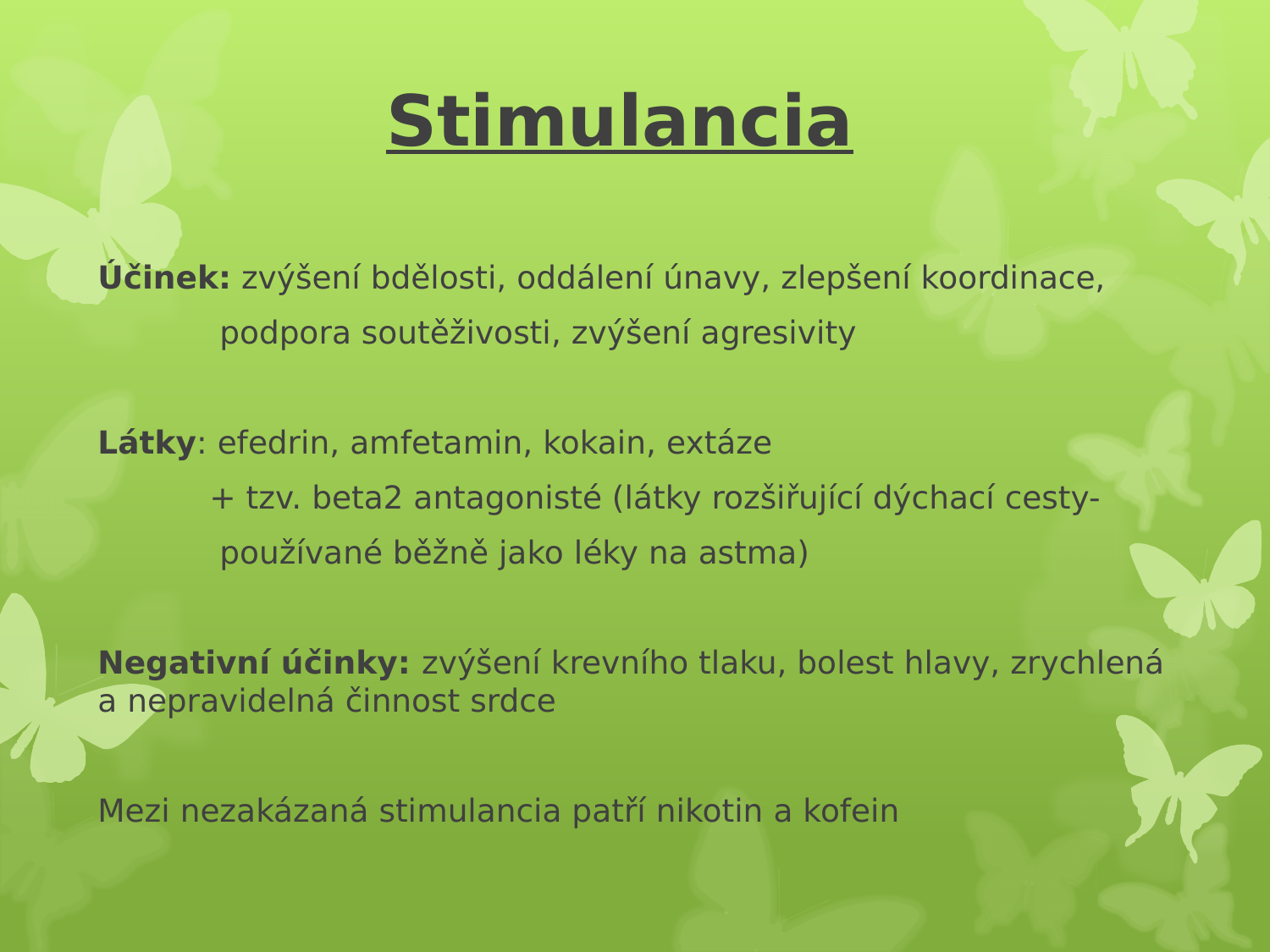

# Stimulancia

Účinek: zvýšení bdělosti, oddálení únavy, zlepšení koordinace,
            podpora soutěživosti, zvýšení agresivity

Látky: efedrin, amfetamin, kokain, extáze
           + tzv. beta2 antagonisté (látky rozšiřující dýchací cesty-
            používané běžně jako léky na astma)

Negativní účinky: zvýšení krevního tlaku, bolest hlavy, zrychlená a nepravidelná činnost srdce

Mezi nezakázaná stimulancia patří nikotin a kofein